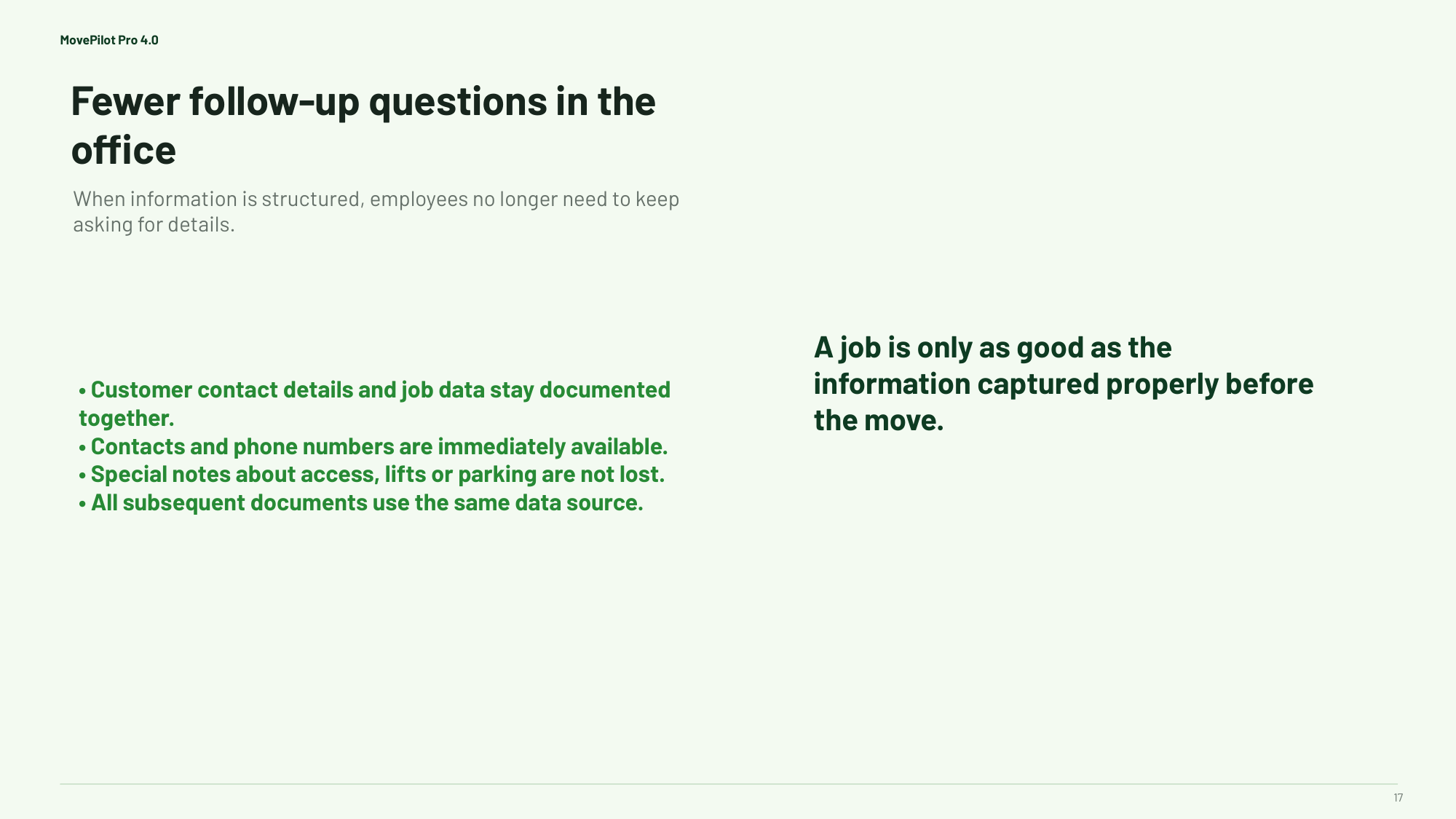

MovePilot Pro 4.0
Fewer follow-up questions in the office
A job is only as good as the information captured properly before the move.
When information is structured, employees no longer need to keep asking for details.
• Customer contact details and job data stay documented together.
• Contacts and phone numbers are immediately available.
• Special notes about access, lifts or parking are not lost.
• All subsequent documents use the same data source.

17